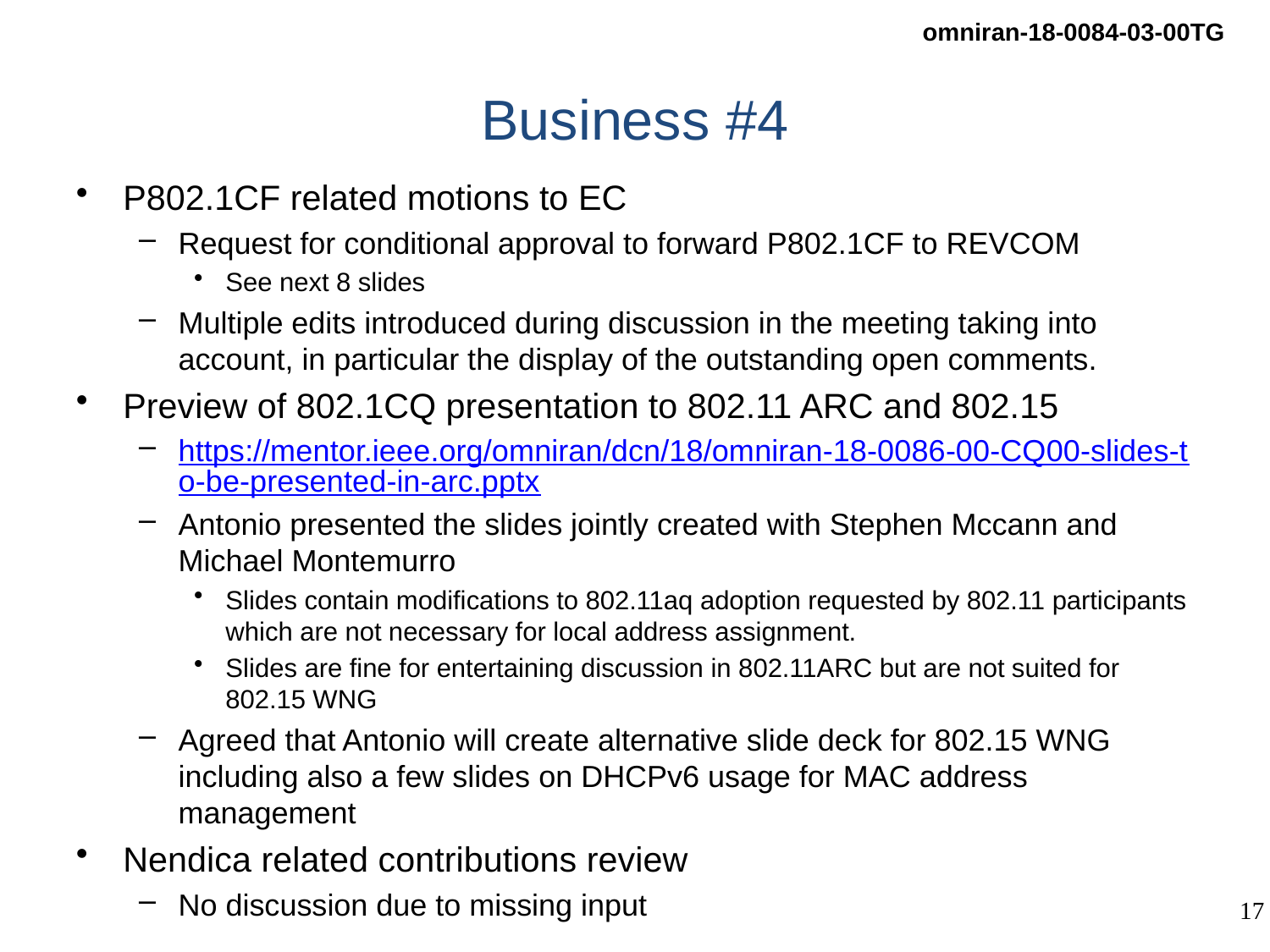

# Business #4
P802.1CF related motions to EC
Request for conditional approval to forward P802.1CF to REVCOM
See next 8 slides
Multiple edits introduced during discussion in the meeting taking into account, in particular the display of the outstanding open comments.
Preview of 802.1CQ presentation to 802.11 ARC and 802.15
https://mentor.ieee.org/omniran/dcn/18/omniran-18-0086-00-CQ00-slides-to-be-presented-in-arc.pptx
Antonio presented the slides jointly created with Stephen Mccann and Michael Montemurro
Slides contain modifications to 802.11aq adoption requested by 802.11 participants which are not necessary for local address assignment.
Slides are fine for entertaining discussion in 802.11ARC but are not suited for 802.15 WNG
Agreed that Antonio will create alternative slide deck for 802.15 WNG including also a few slides on DHCPv6 usage for MAC address management
Nendica related contributions review
No discussion due to missing input